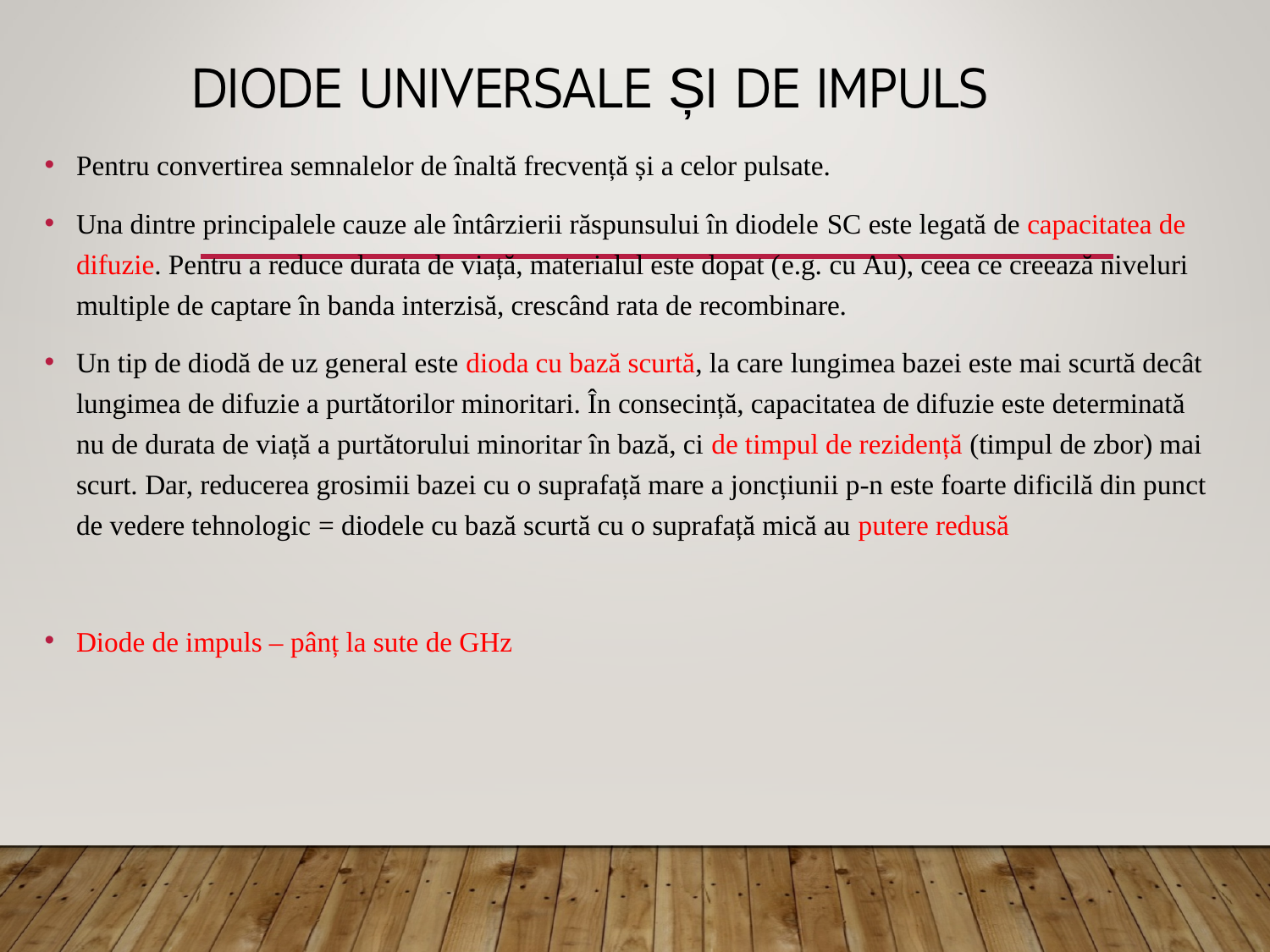

# Diode universale și de impuls
Pentru convertirea semnalelor de înaltă frecvență și a celor pulsate.
Una dintre principalele cauze ale întârzierii răspunsului în diodele SC este legată de capacitatea de difuzie. Pentru a reduce durata de viață, materialul este dopat (e.g. cu Au), ceea ce creează niveluri multiple de captare în banda interzisă, crescând rata de recombinare.
Un tip de diodă de uz general este dioda cu bază scurtă, la care lungimea bazei este mai scurtă decât lungimea de difuzie a purtătorilor minoritari. În consecință, capacitatea de difuzie este determinată nu de durata de viață a purtătorului minoritar în bază, ci de timpul de rezidență (timpul de zbor) mai scurt. Dar, reducerea grosimii bazei cu o suprafață mare a joncțiunii p-n este foarte dificilă din punct de vedere tehnologic = diodele cu bază scurtă cu o suprafață mică au putere redusă

Diode de impuls – pânț la sute de GHz